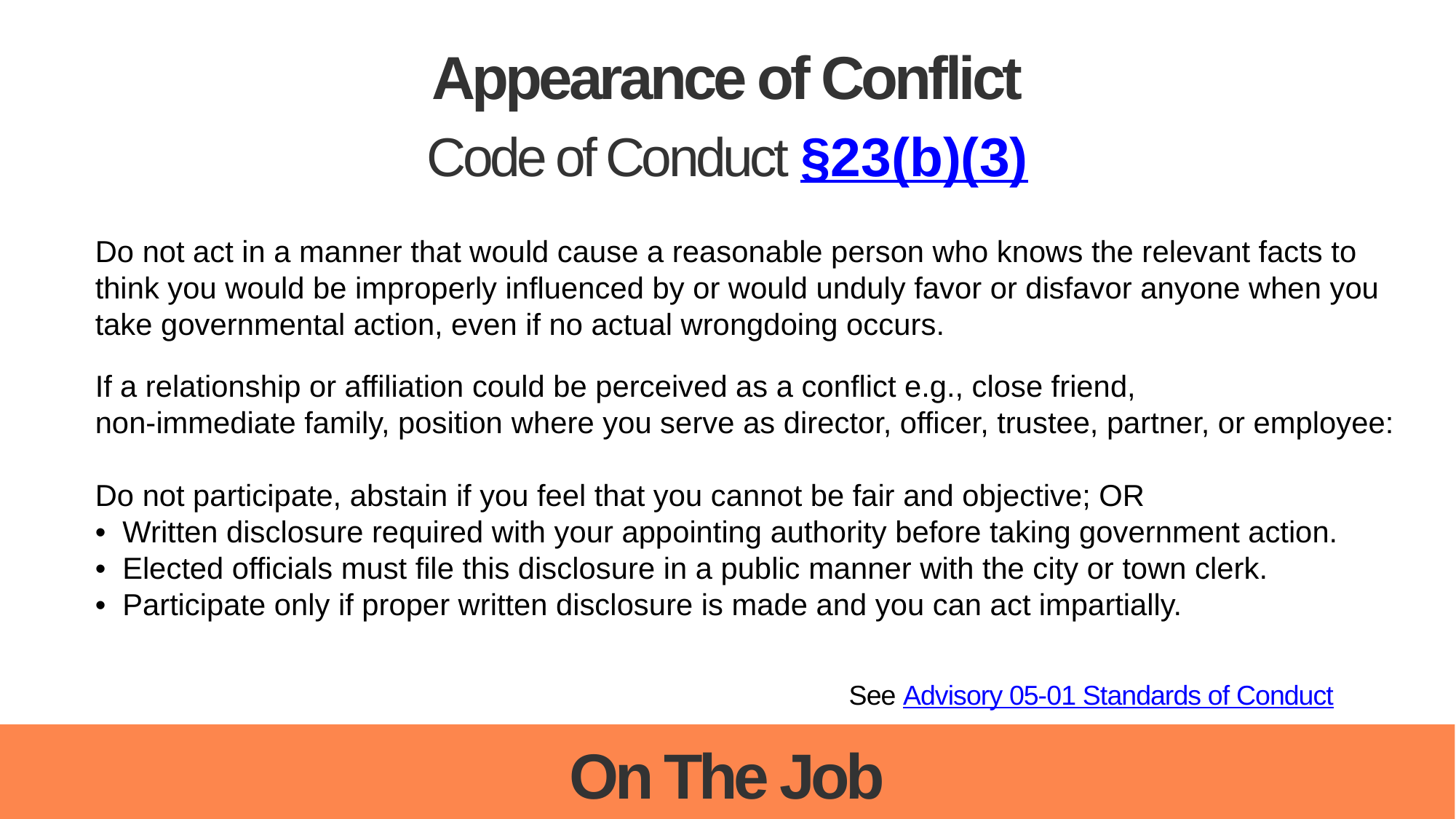

Appearance of Conflict
Code of Conduct §23(b)(3)

Do not act in a manner that would cause a reasonable person who knows the relevant facts to think you would be improperly influenced by or would unduly favor or disfavor anyone when you take governmental action, even if no actual wrongdoing occurs.

If a relationship or affiliation could be perceived as a conflict e.g., close friend,
non-immediate family, position where you serve as director, officer, trustee, partner, or employee:

Do not participate, abstain if you feel that you cannot be fair and objective; OR
•  Written disclosure required with your appointing authority before taking government action.
•  Elected officials must file this disclosure in a public manner with the city or town clerk.
•  Participate only if proper written disclosure is made and you can act impartially.
See Advisory 05-01 Standards of Conduct

On The Job